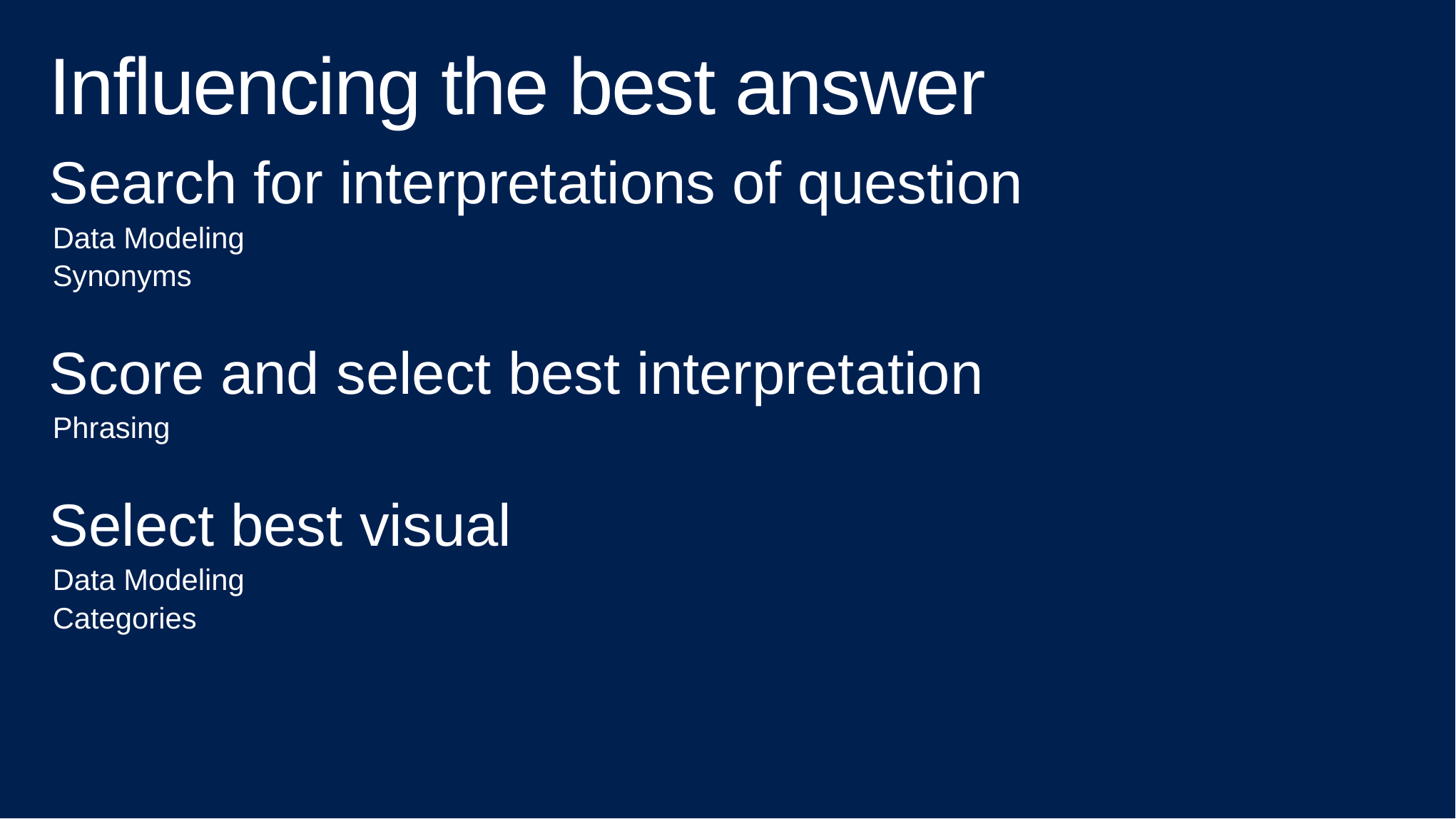

# Influencing the best answer
Search for interpretations of question
Data Modeling
Synonyms

Score and select best interpretation
Phrasing

Select best visual
Data Modeling
Categories